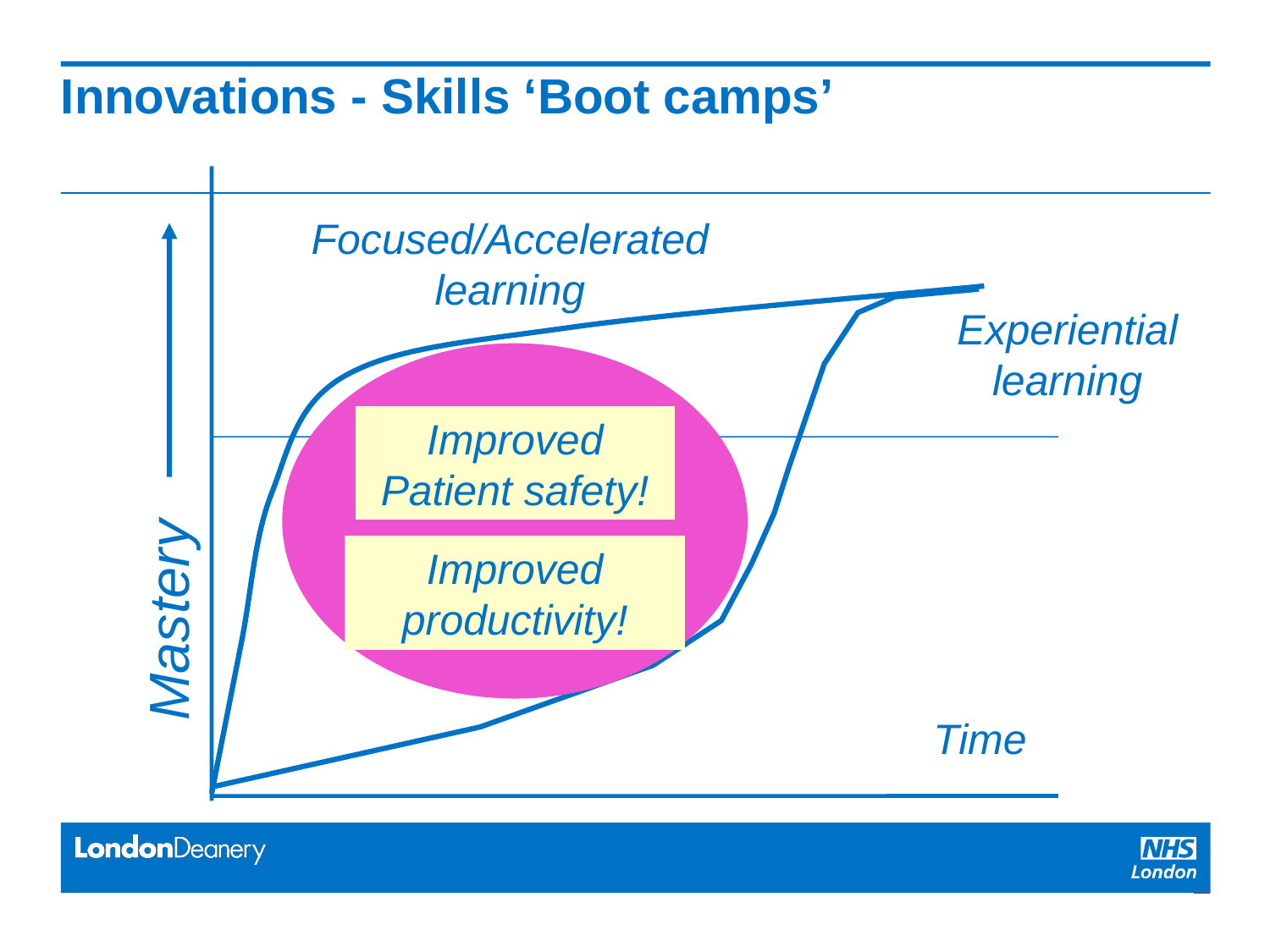

# Innovations - Skills ‘Boot camps’

Focused/Accelerated learning

Experiential learning

Improved Patient safety!

Mastery
Improved productivity!
Time